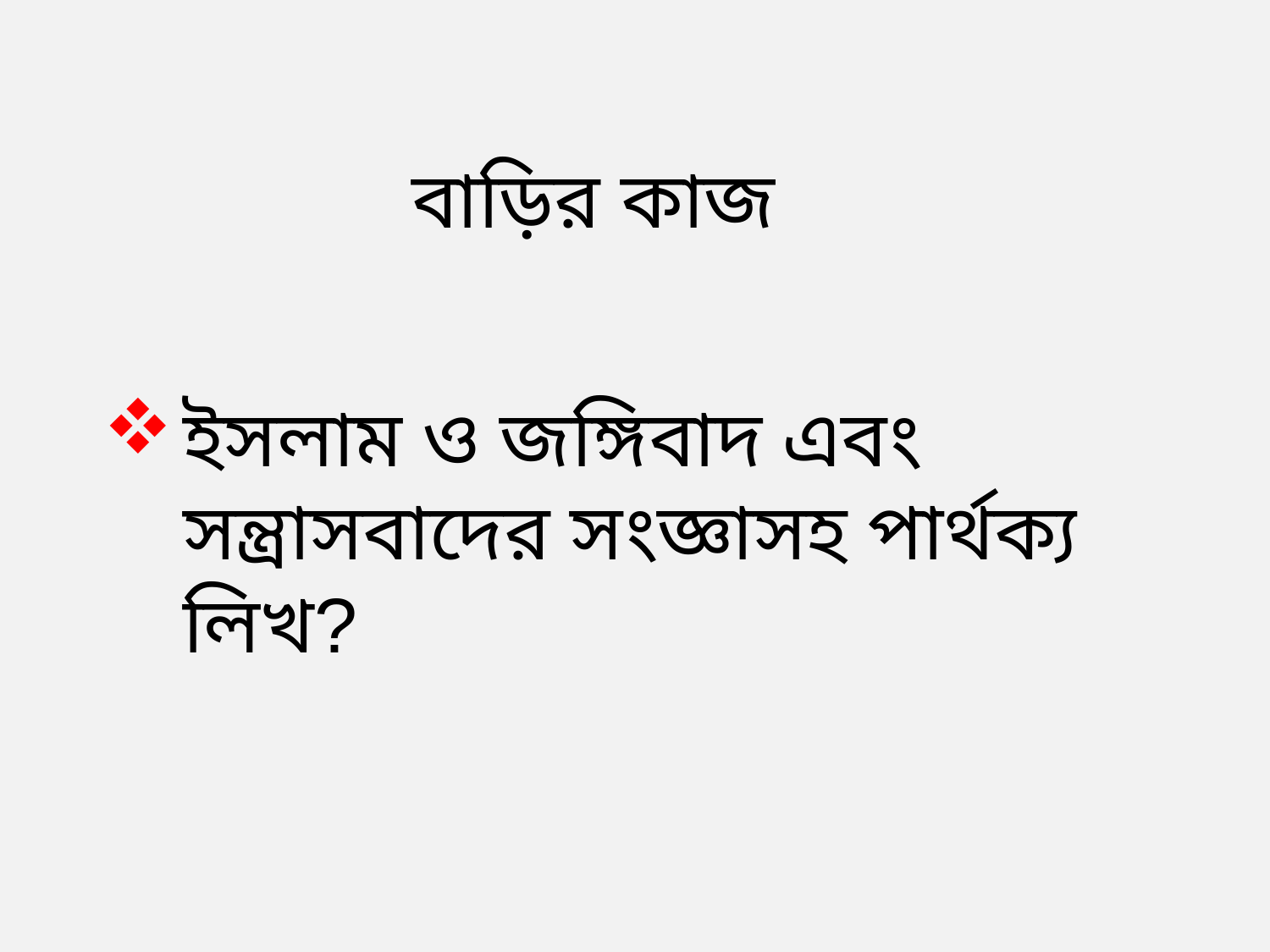

বাড়ির কাজ
ইসলাম ও জঙ্গিবাদ এবং সন্ত্রাসবাদের সংজ্ঞাসহ পার্থক্য লিখ?